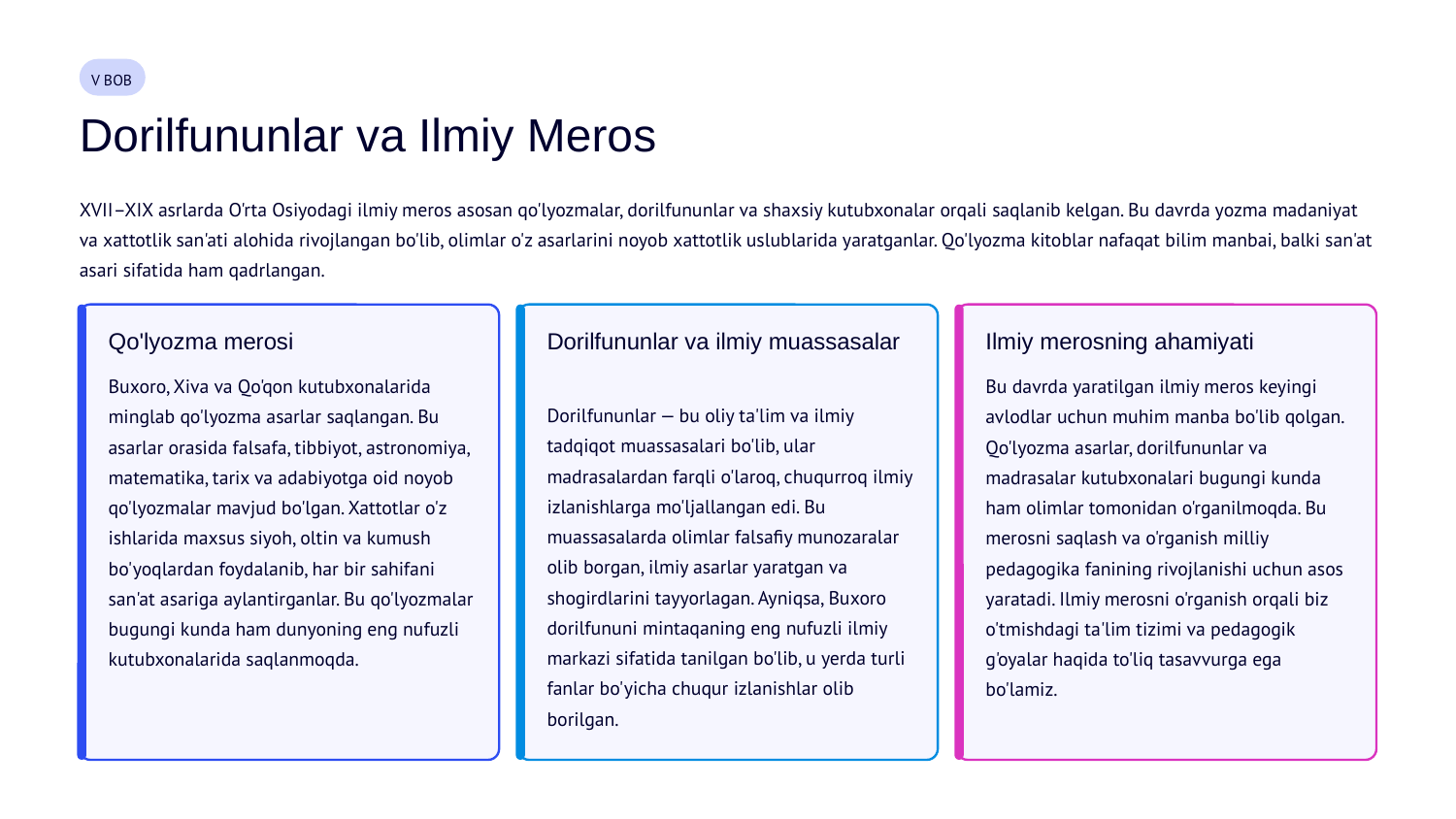

V BOB
Dorilfununlar va Ilmiy Meros
XVII–XIX asrlarda O'rta Osiyodagi ilmiy meros asosan qo'lyozmalar, dorilfununlar va shaxsiy kutubxonalar orqali saqlanib kelgan. Bu davrda yozma madaniyat va xattotlik san'ati alohida rivojlangan bo'lib, olimlar o'z asarlarini noyob xattotlik uslublarida yaratganlar. Qo'lyozma kitoblar nafaqat bilim manbai, balki san'at asari sifatida ham qadrlangan.

Qo'lyozma merosi
Dorilfununlar va ilmiy muassasalar
Ilmiy merosning ahamiyati
Buxoro, Xiva va Qo'qon kutubxonalarida minglab qo'lyozma asarlar saqlangan. Bu asarlar orasida falsafa, tibbiyot, astronomiya, matematika, tarix va adabiyotga oid noyob qo'lyozmalar mavjud bo'lgan. Xattotlar o'z ishlarida maxsus siyoh, oltin va kumush bo'yoqlardan foydalanib, har bir sahifani san'at asariga aylantirganlar. Bu qo'lyozmalar bugungi kunda ham dunyoning eng nufuzli kutubxonalarida saqlanmoqda.
Bu davrda yaratilgan ilmiy meros keyingi avlodlar uchun muhim manba bo'lib qolgan. Qo'lyozma asarlar, dorilfununlar va madrasalar kutubxonalari bugungi kunda ham olimlar tomonidan o'rganilmoqda. Bu merosni saqlash va o'rganish milliy pedagogika fanining rivojlanishi uchun asos yaratadi. Ilmiy merosni o'rganish orqali biz o'tmishdagi ta'lim tizimi va pedagogik g'oyalar haqida to'liq tasavvurga ega bo'lamiz.
Dorilfununlar — bu oliy ta'lim va ilmiy tadqiqot muassasalari bo'lib, ular madrasalardan farqli o'laroq, chuqurroq ilmiy izlanishlarga mo'ljallangan edi. Bu muassasalarda olimlar falsafiy munozaralar olib borgan, ilmiy asarlar yaratgan va shogirdlarini tayyorlagan. Ayniqsa, Buxoro dorilfununi mintaqaning eng nufuzli ilmiy markazi sifatida tanilgan bo'lib, u yerda turli fanlar bo'yicha chuqur izlanishlar olib borilgan.